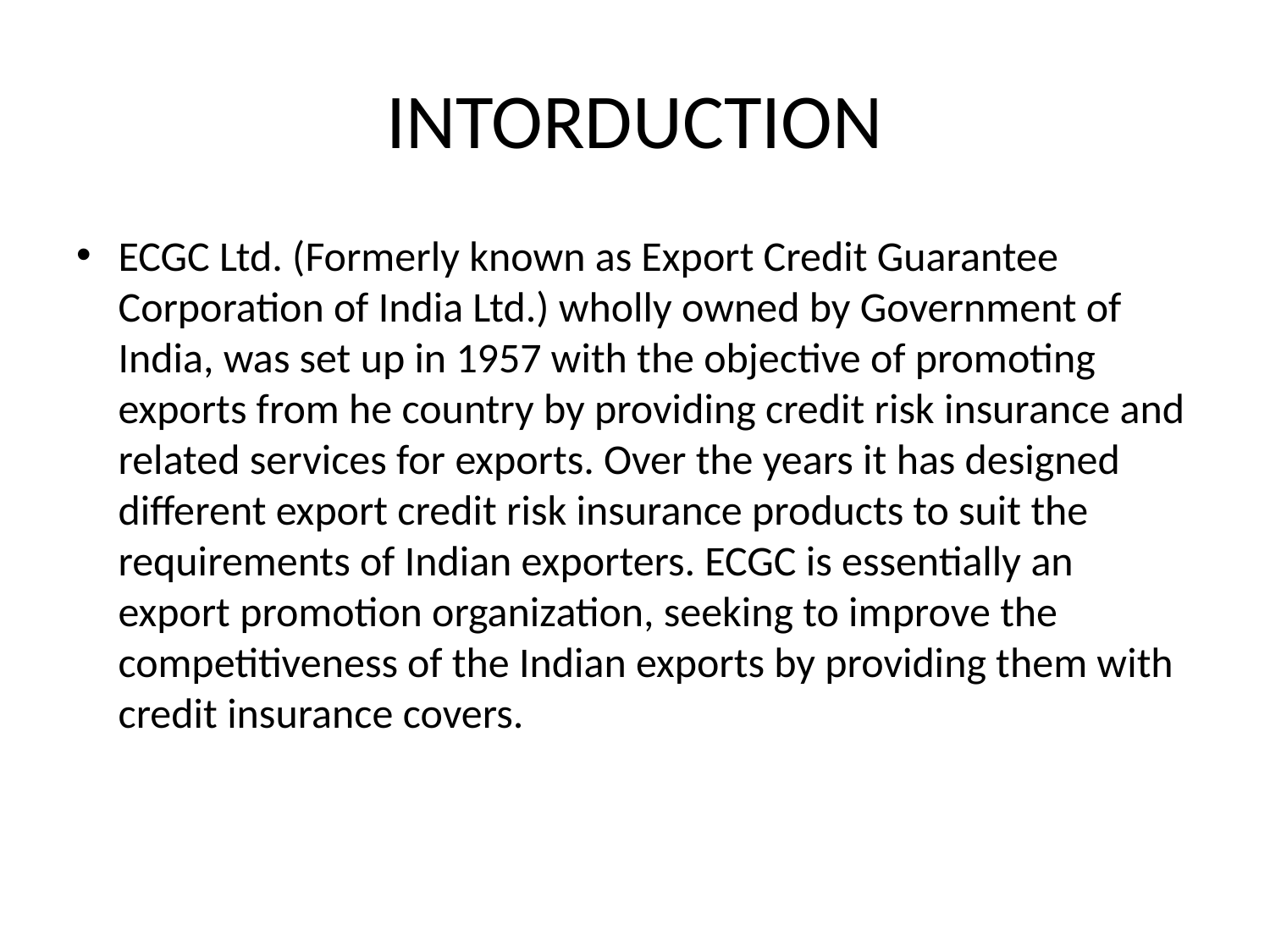

# INTORDUCTION
ECGC Ltd. (Formerly known as Export Credit Guarantee Corporation of India Ltd.) wholly owned by Government of India, was set up in 1957 with the objective of promoting exports from he country by providing credit risk insurance and related services for exports. Over the years it has designed different export credit risk insurance products to suit the requirements of Indian exporters. ECGC is essentially an export promotion organization, seeking to improve the competitiveness of the Indian exports by providing them with credit insurance covers.